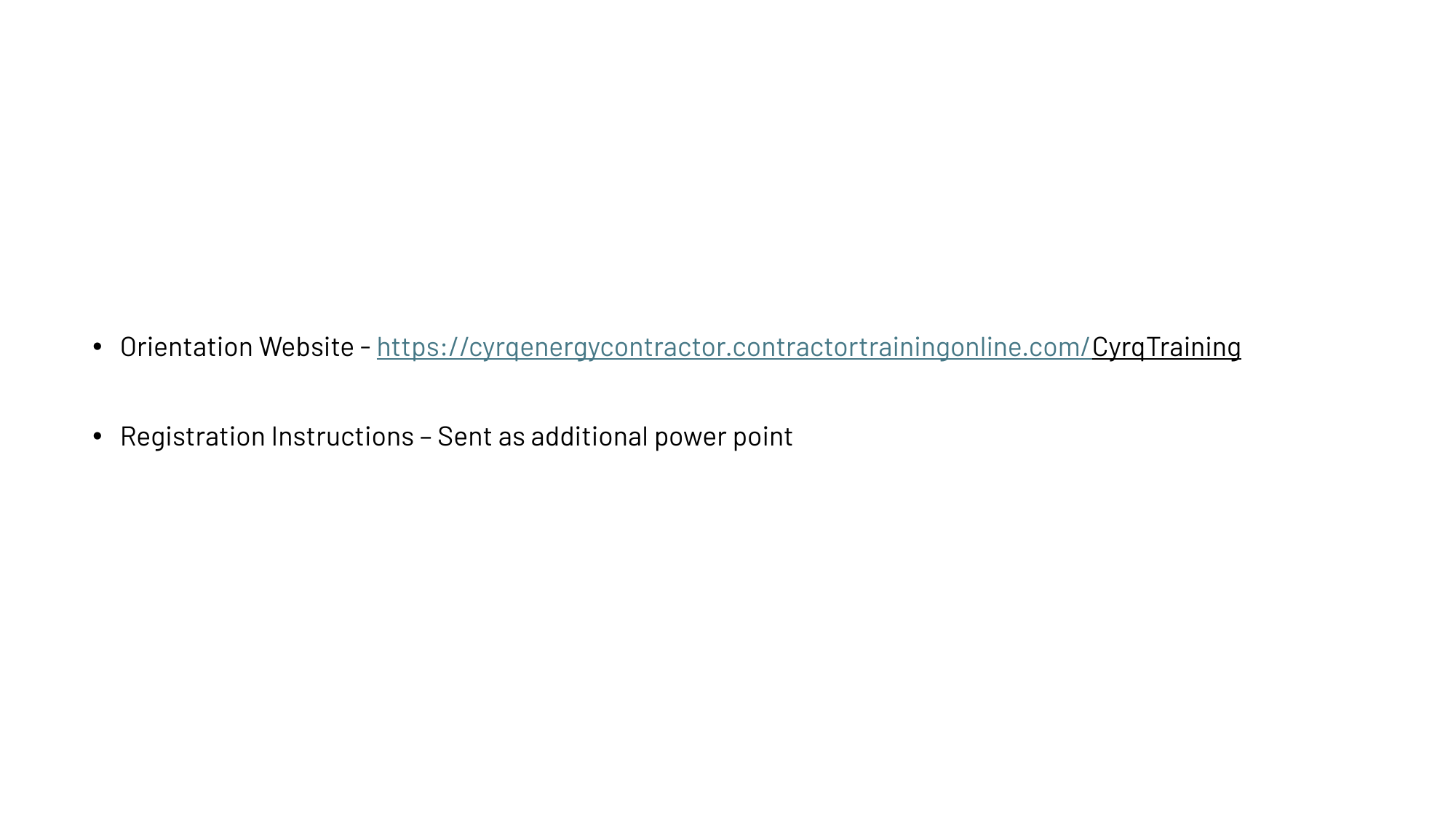

Orientation Website - https://cyrqenergycontractor.contractortrainingonline.com/CyrqTraining

Registration Instructions – Sent as additional power point
Contractor/Visitor Safety Orientation